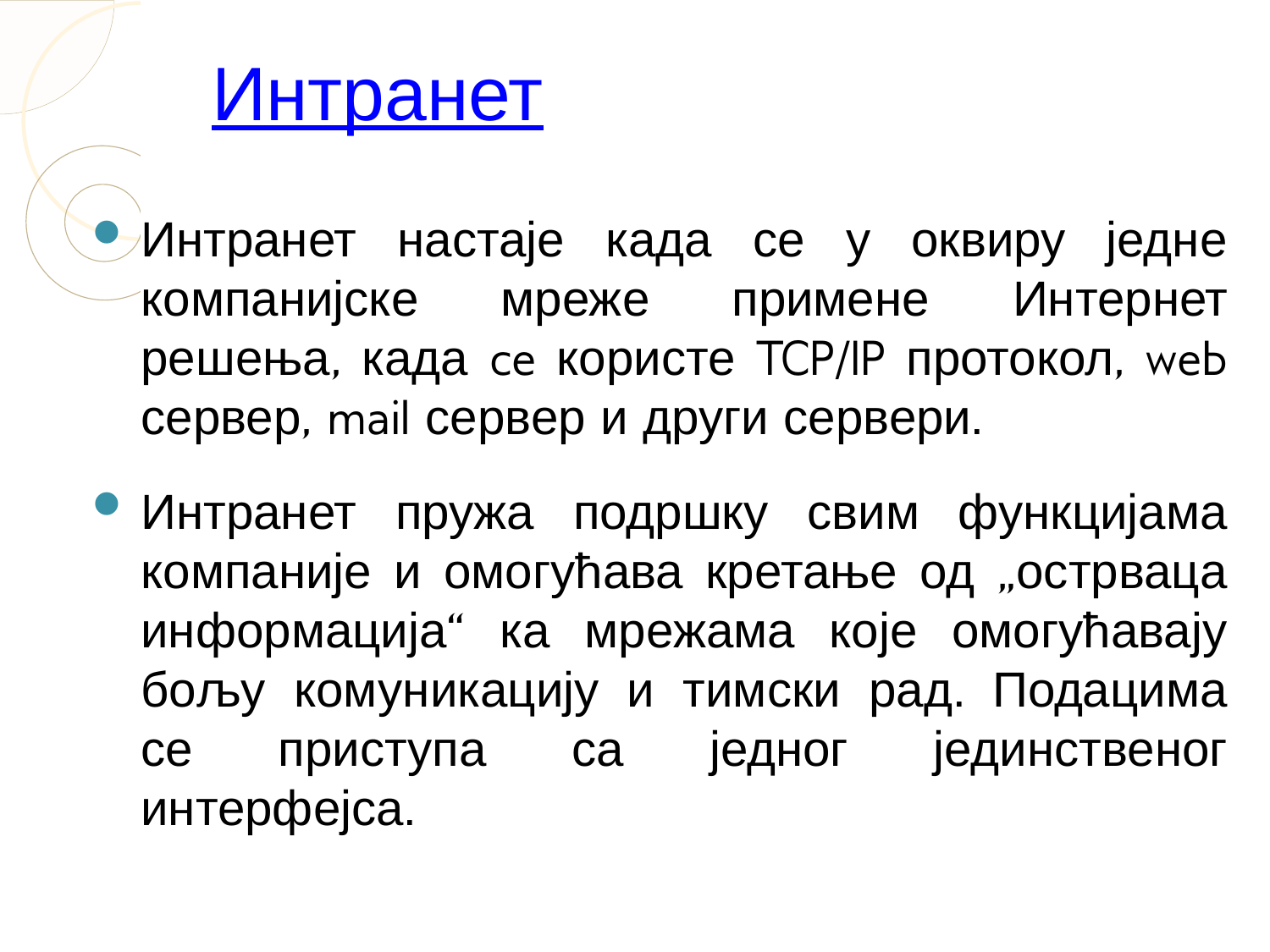

Интранет
Интранет настаје када се у оквиру једне компанијске мреже примене Интернет решења, када ce користе TCP/IP протокол, web сервер, mail сервер и други сервери.
Интранет пружа подршку свим функцијама компаније и омогућава кретање од „острваца информација“ ка мрежама које омогућавају бољу комуникацију и тимски рад. Подацима се приступа са једног јединственог интерфејса.